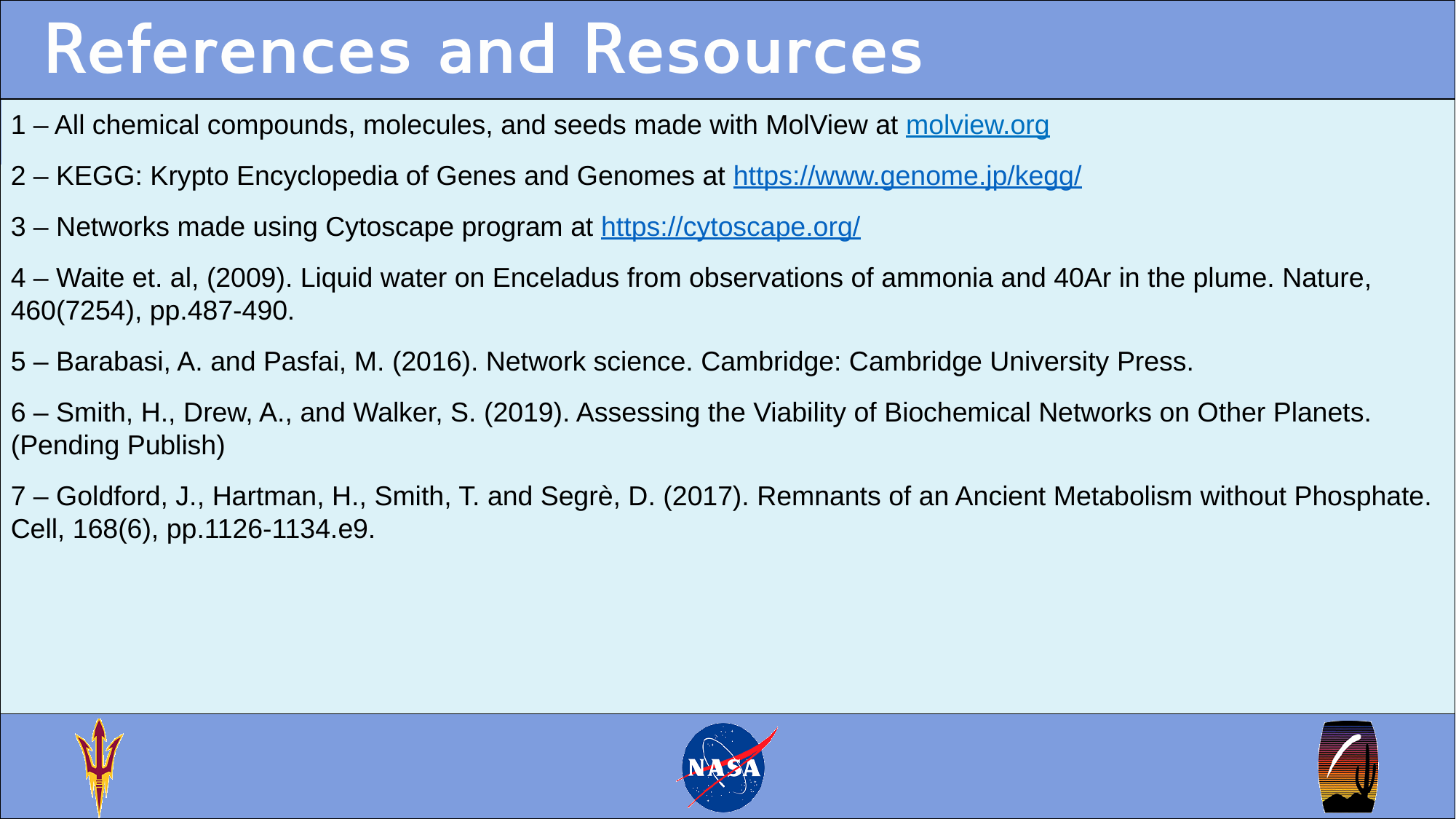

# References and Resources
1 – All chemical compounds, molecules, and seeds made with MolView at molview.org
2 – KEGG: Krypto Encyclopedia of Genes and Genomes at https://www.genome.jp/kegg/
3 – Networks made using Cytoscape program at https://cytoscape.org/
4 – Waite et. al, (2009). Liquid water on Enceladus from observations of ammonia and 40Ar in the plume. Nature, 460(7254), pp.487-490.
5 – Barabasi, A. and Pasfai, M. (2016). Network science. Cambridge: Cambridge University Press.
6 – Smith, H., Drew, A., and Walker, S. (2019). Assessing the Viability of Biochemical Networks on Other Planets. (Pending Publish)
7 – Goldford, J., Hartman, H., Smith, T. and Segrè, D. (2017). Remnants of an Ancient Metabolism without Phosphate. Cell, 168(6), pp.1126-1134.e9.